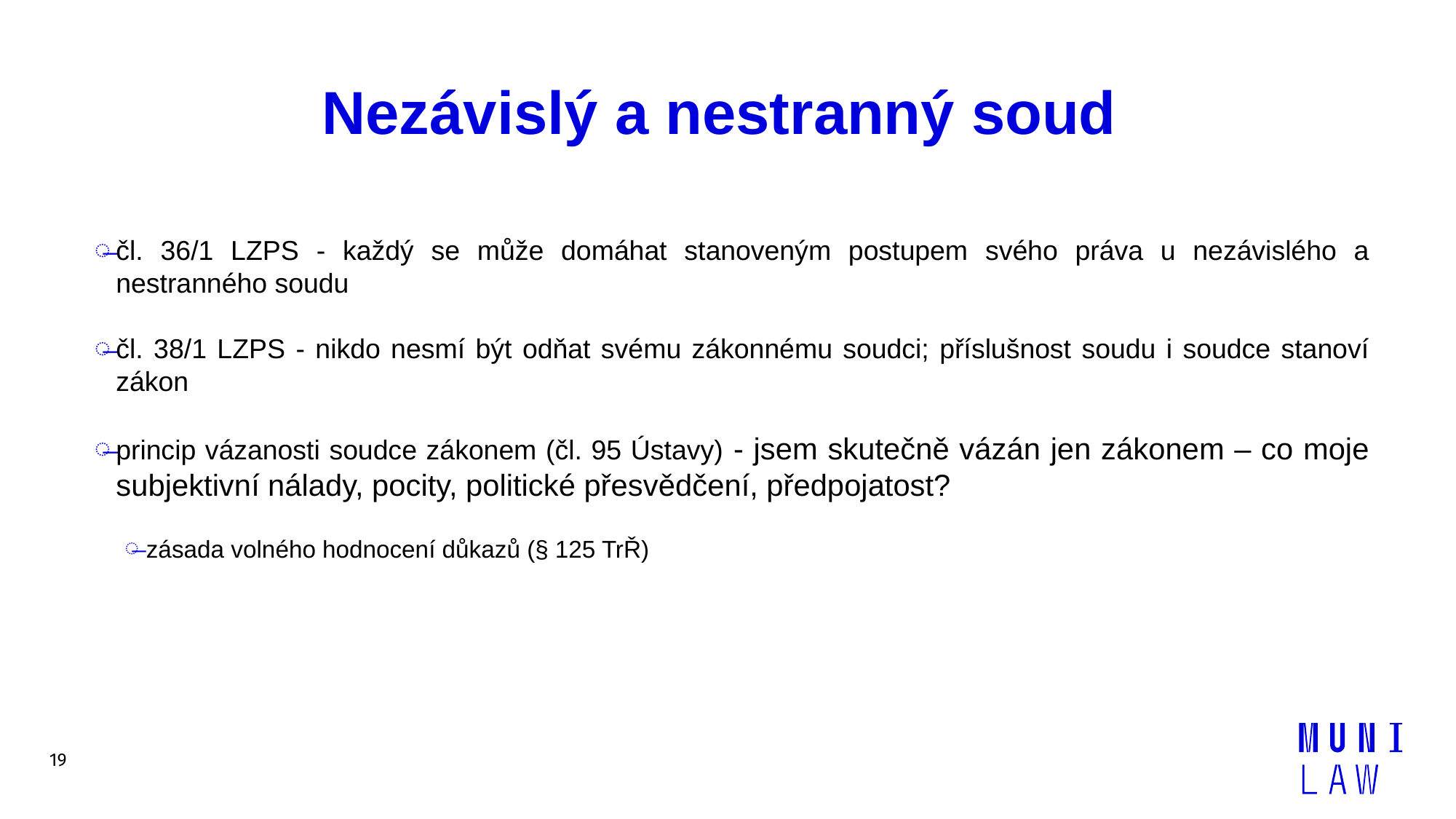

# Nezávislý a nestranný soud

čl. 36/1 LZPS - každý se může domáhat stanoveným postupem svého práva u nezávislého a nestranného soudu

čl. 38/1 LZPS - nikdo nesmí být odňat svému zákonnému soudci; příslušnost soudu i soudce stanoví zákon

princip vázanosti soudce zákonem (čl. 95 Ústavy) - jsem skutečně vázán jen zákonem – co moje subjektivní nálady, pocity, politické přesvědčení, předpojatost?

zásada volného hodnocení důkazů (§ 125 TrŘ)

19